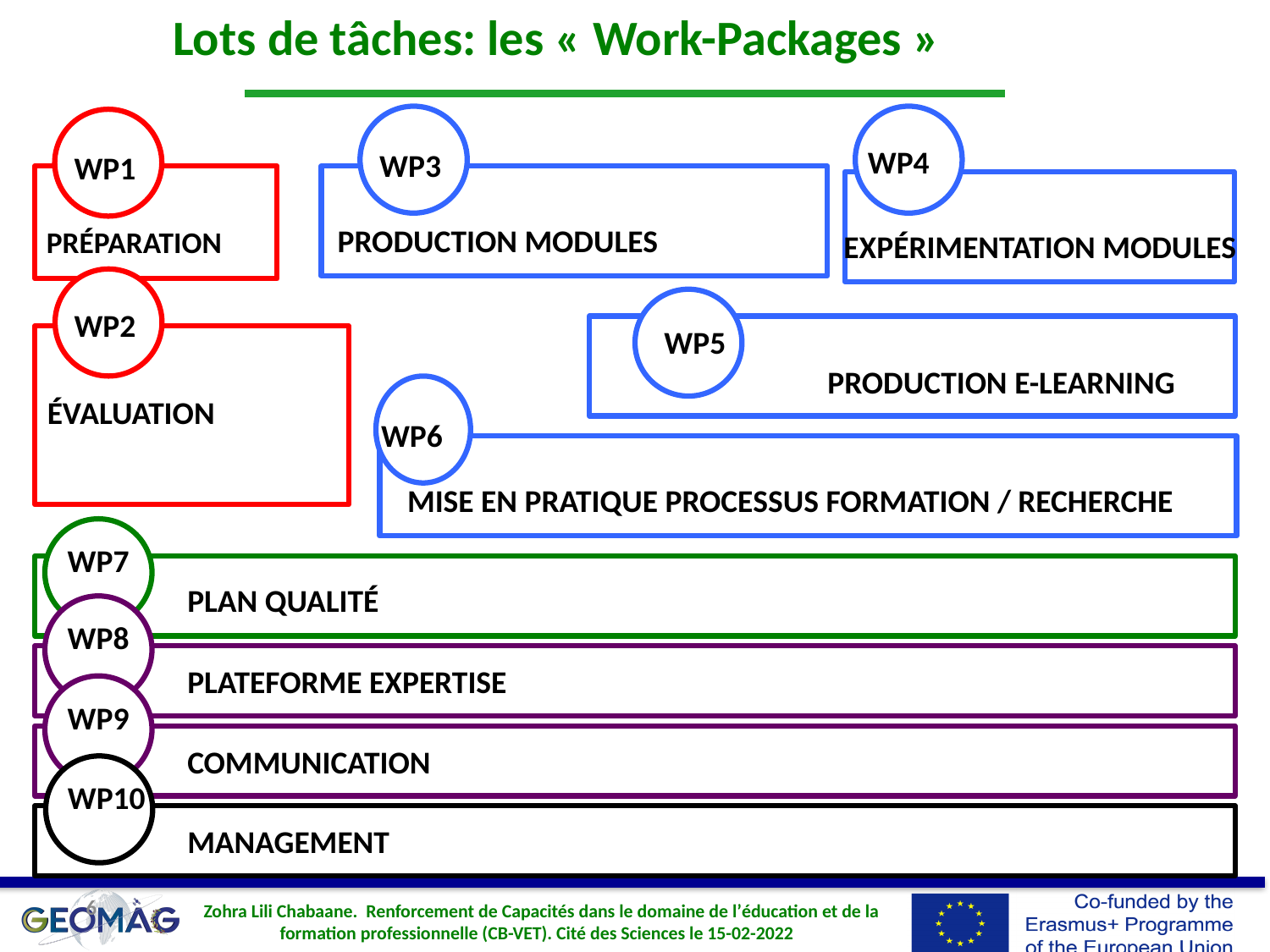

Lots de tâches: les « Work-Packages »

WP4
WP3
WP1

PRODUCTION MODULES
PRÉPARATION
EXPÉRIMENTATION MODULES

WP2

WP5

PRODUCTION E-LEARNING

ÉVALUATION
WP6

MISE EN PRATIQUE PROCESSUS FORMATION / RECHERCHE

WP7

PLAN QUALITÉ

WP8

PLATEFORME EXPERTISE

WP9

COMMUNICATION

WP10

MANAGEMENT
6